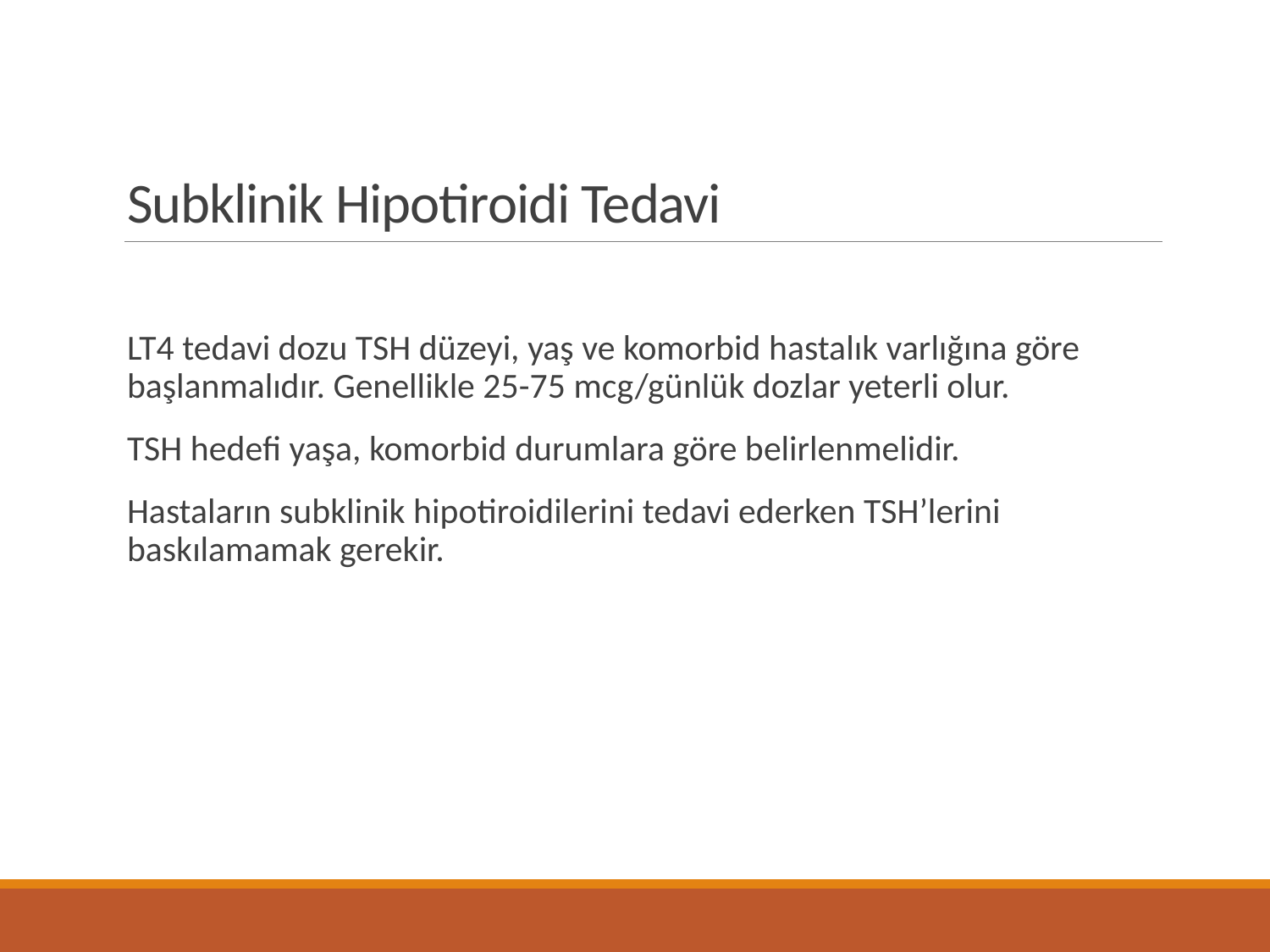

# Subklinik Hipotiroidi Tedavi

LT4 tedavi dozu TSH düzeyi, yaş ve komorbid hastalık varlığına göre başlanmalıdır. Genellikle 25-75 mcg/günlük dozlar yeterli olur.
TSH hedefi yaşa, komorbid durumlara göre belirlenmelidir.
Hastaların subklinik hipotiroidilerini tedavi ederken TSH’lerini baskılamamak gerekir.